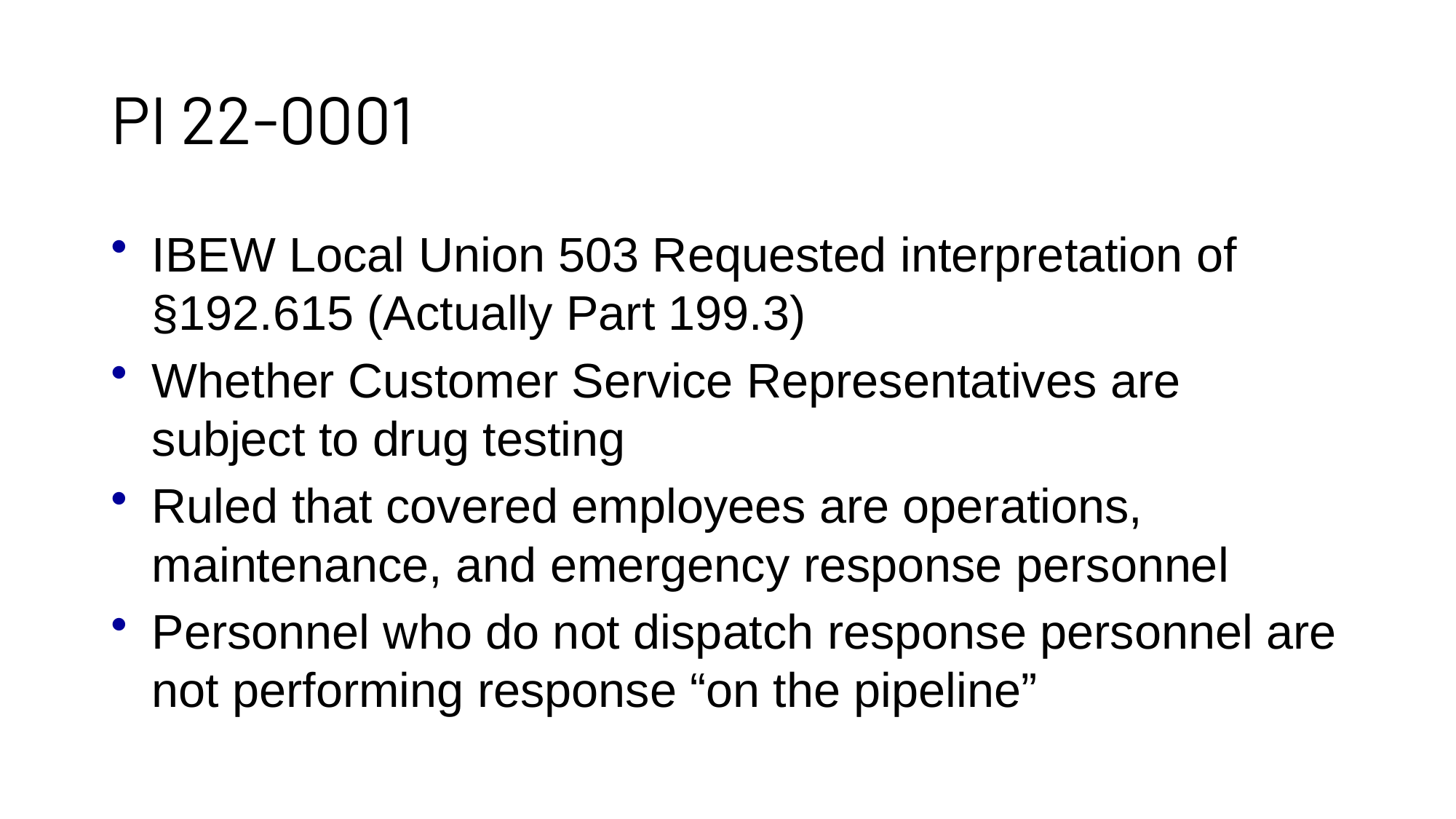

# PI 22-0001
IBEW Local Union 503 Requested interpretation of §192.615 (Actually Part 199.3)
Whether Customer Service Representatives are subject to drug testing
Ruled that covered employees are operations, maintenance, and emergency response personnel
Personnel who do not dispatch response personnel are not performing response “on the pipeline”